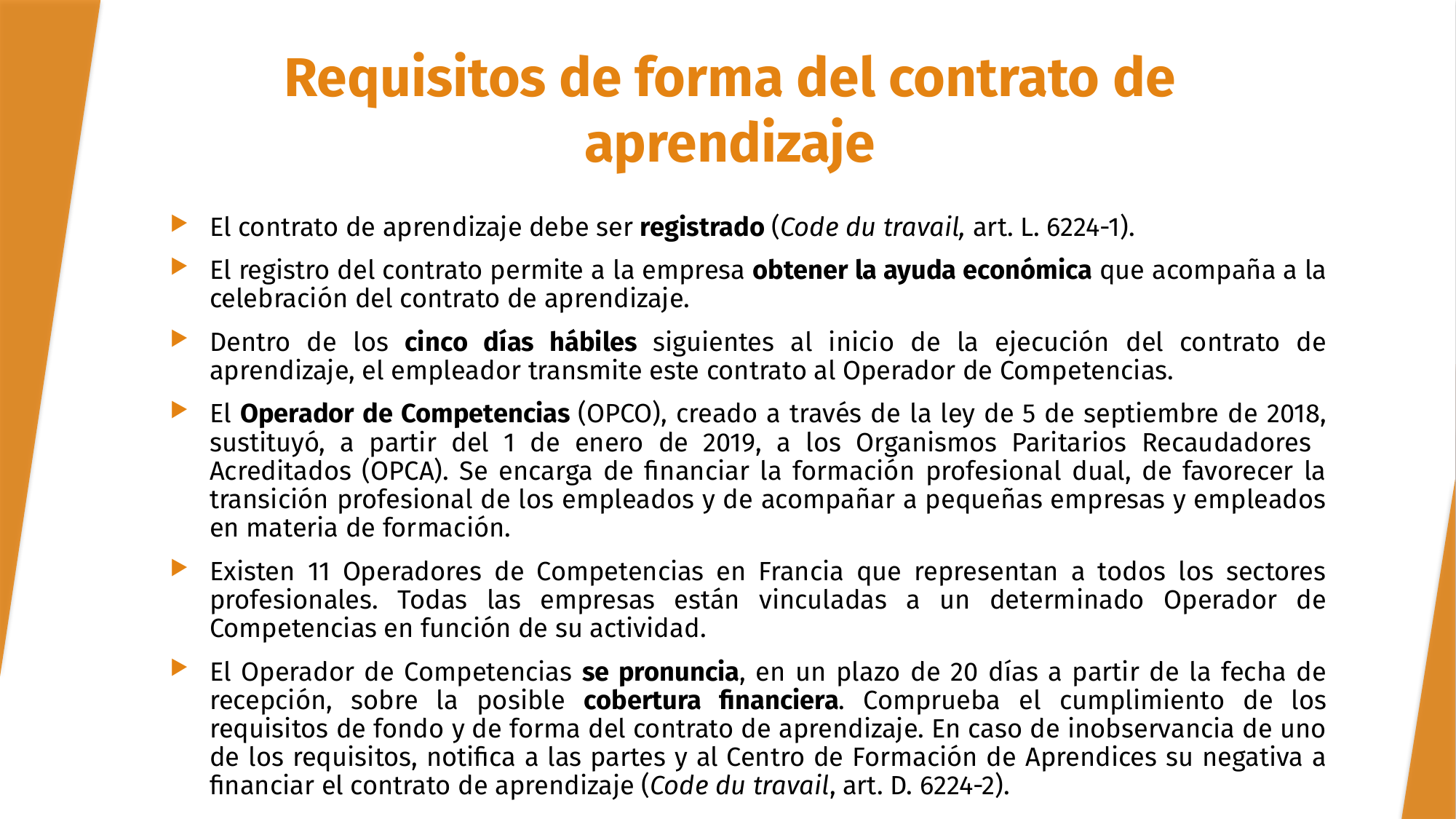

# Requisitos de forma del contrato de aprendizaje
El contrato de aprendizaje debe ser registrado (Code du travail, art. L. 6224-1).
El registro del contrato permite a la empresa obtener la ayuda económica que acompaña a la celebración del contrato de aprendizaje.
Dentro de los cinco días hábiles siguientes al inicio de la ejecución del contrato de aprendizaje, el empleador transmite este contrato al Operador de Competencias.
El Operador de Competencias (OPCO), creado a través de la ley de 5 de septiembre de 2018, sustituyó, a partir del 1 de enero de 2019, a los Organismos Paritarios Recaudadores  Acreditados (OPCA). Se encarga de financiar la formación profesional dual, de favorecer la transición profesional de los empleados y de acompañar a pequeñas empresas y empleados en materia de formación.
Existen 11 Operadores de Competencias en Francia que representan a todos los sectores profesionales. Todas las empresas están vinculadas a un determinado Operador de Competencias en función de su actividad.
El Operador de Competencias se pronuncia, en un plazo de 20 días a partir de la fecha de recepción, sobre la posible cobertura financiera. Comprueba el cumplimiento de los requisitos de fondo y de forma del contrato de aprendizaje. En caso de inobservancia de uno de los requisitos, notifica a las partes y al Centro de Formación de Aprendices su negativa a financiar el contrato de aprendizaje (Code du travail, art. D. 6224-2).